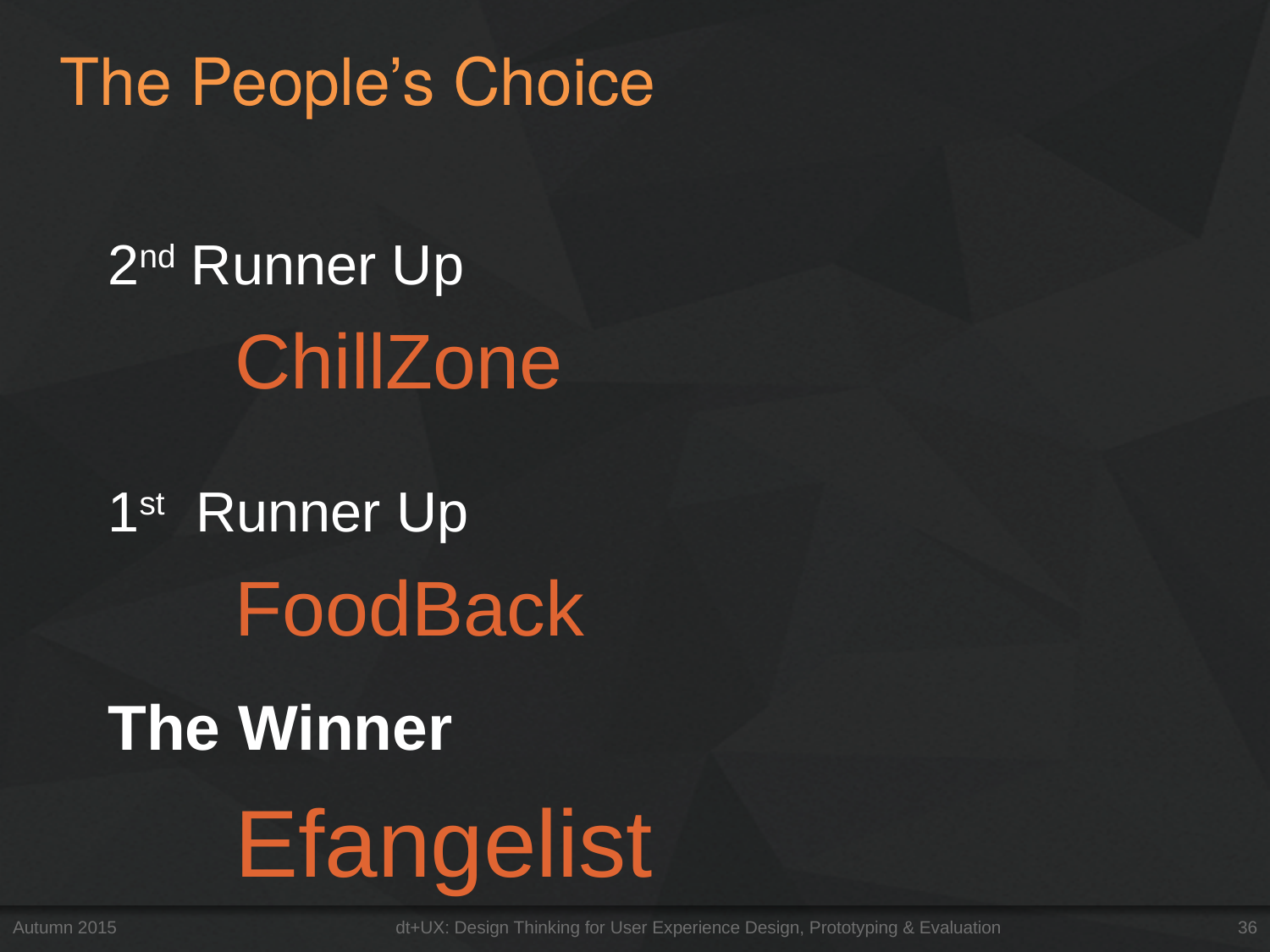

# The People’s Choice
2nd Runner Up
	ChillZone

1st  Runner Up
	FoodBack

The Winner
	Efangelist

Autumn 2015
dt+UX: Design Thinking for User Experience Design, Prototyping & Evaluation
36